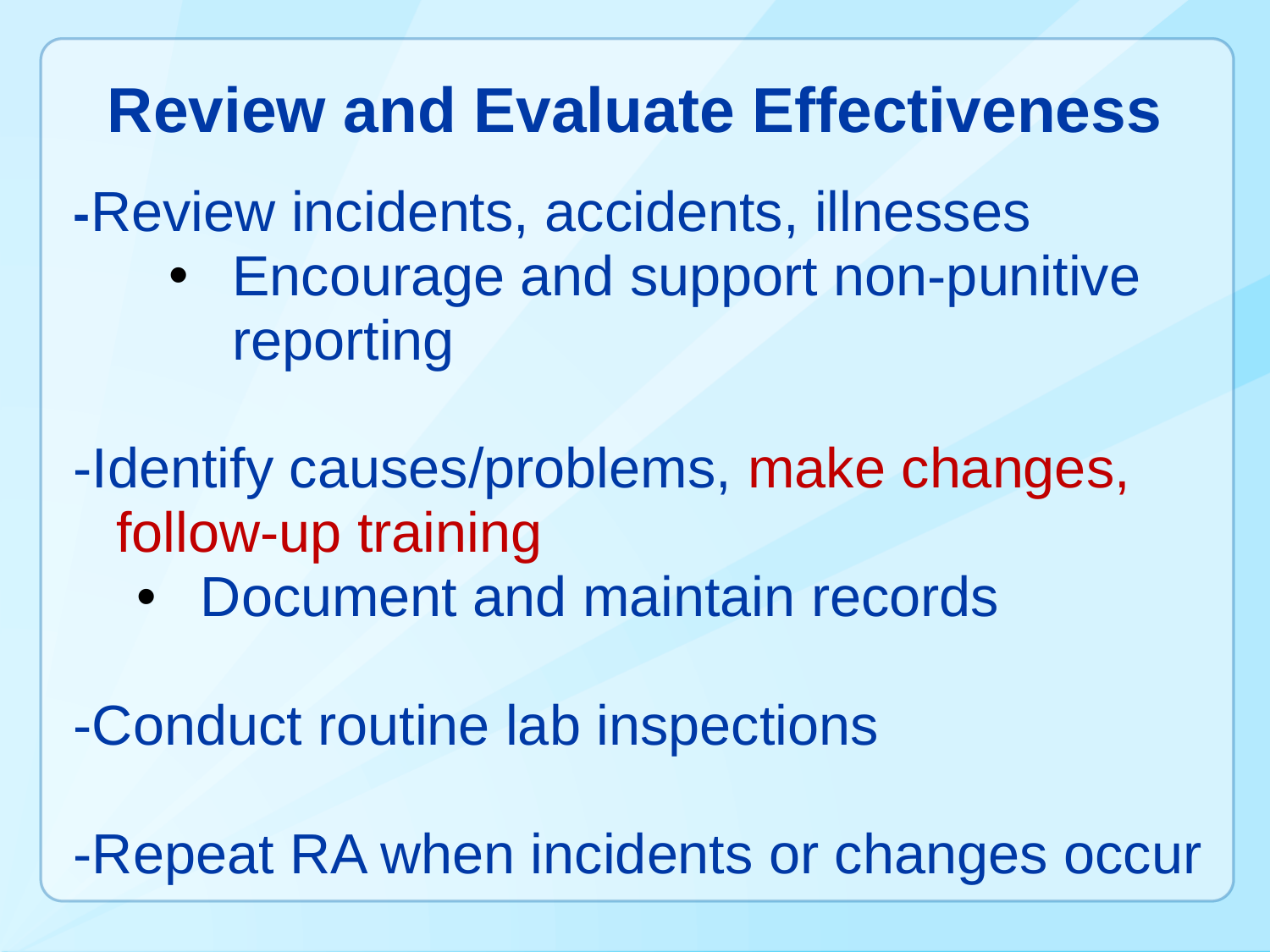

# Review and Evaluate Effectiveness
-Review incidents, accidents, illnesses
Encourage and support non-punitive reporting

-Identify causes/problems, make changes, follow-up training
Document and maintain records

-Conduct routine lab inspections

-Repeat RA when incidents or changes occur